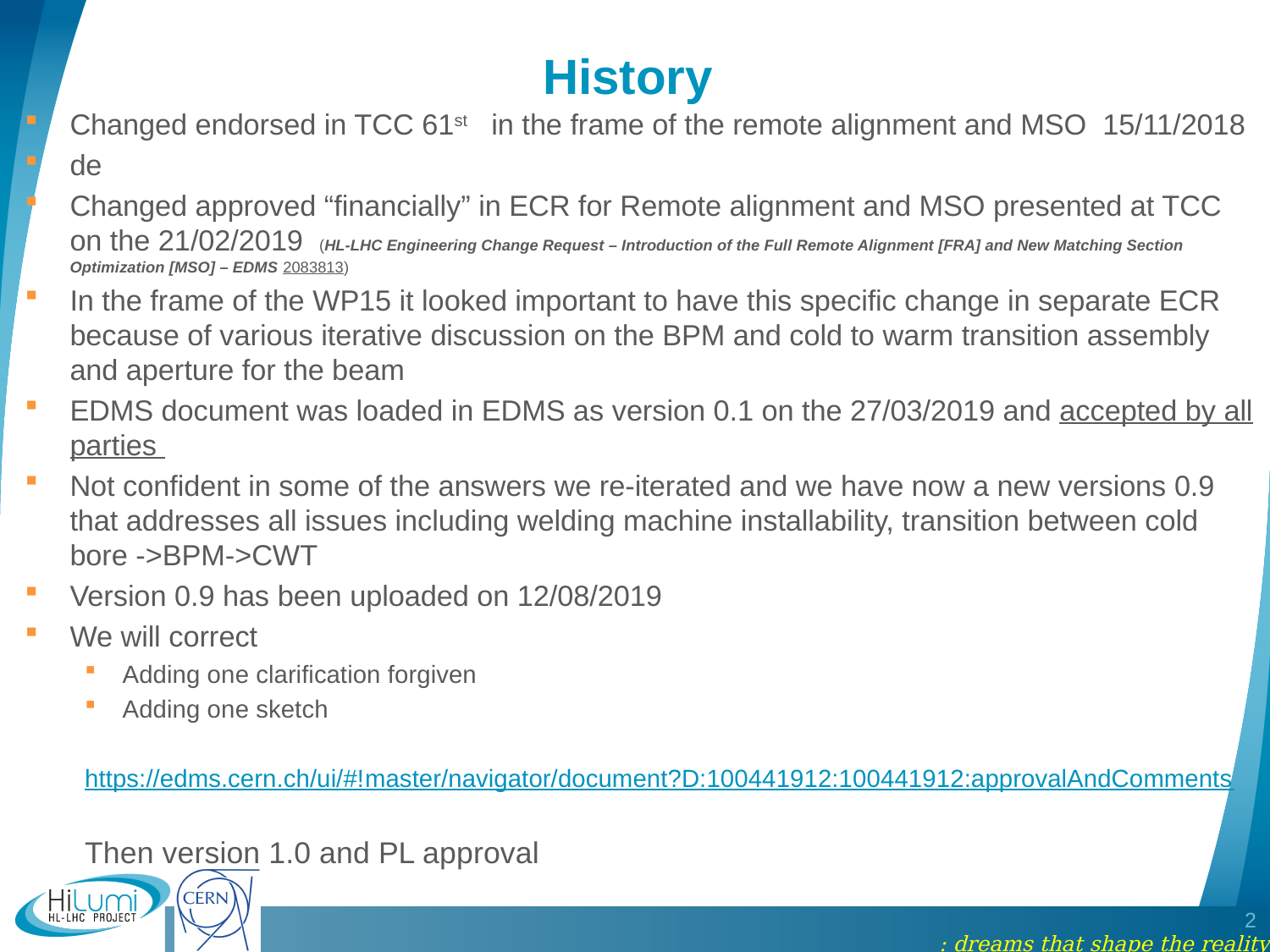

# History
Changed endorsed in TCC 61st   in the frame of the remote alignment and MSO  15/11/2018
de
Changed approved “financially” in ECR for Remote alignment and MSO presented at TCC on the 21/02/2019  (HL-LHC Engineering Change Request – Introduction of the Full Remote Alignment [FRA] and New Matching Section Optimization [MSO] – EDMS 2083813)
In the frame of the WP15 it looked important to have this specific change in separate ECR because of various iterative discussion on the BPM and cold to warm transition assembly and aperture for the beam
EDMS document was loaded in EDMS as version 0.1 on the 27/03/2019 and accepted by all parties
Not confident in some of the answers we re-iterated and we have now a new versions 0.9 that addresses all issues including welding machine installability, transition between cold bore ->BPM->CWT
Version 0.9 has been uploaded on 12/08/2019
We will correct
Adding one clarification forgiven
Adding one sketch

https://edms.cern.ch/ui/#!master/navigator/document?D:100441912:100441912:approvalAndComments

Then version 1.0 and PL approval

2